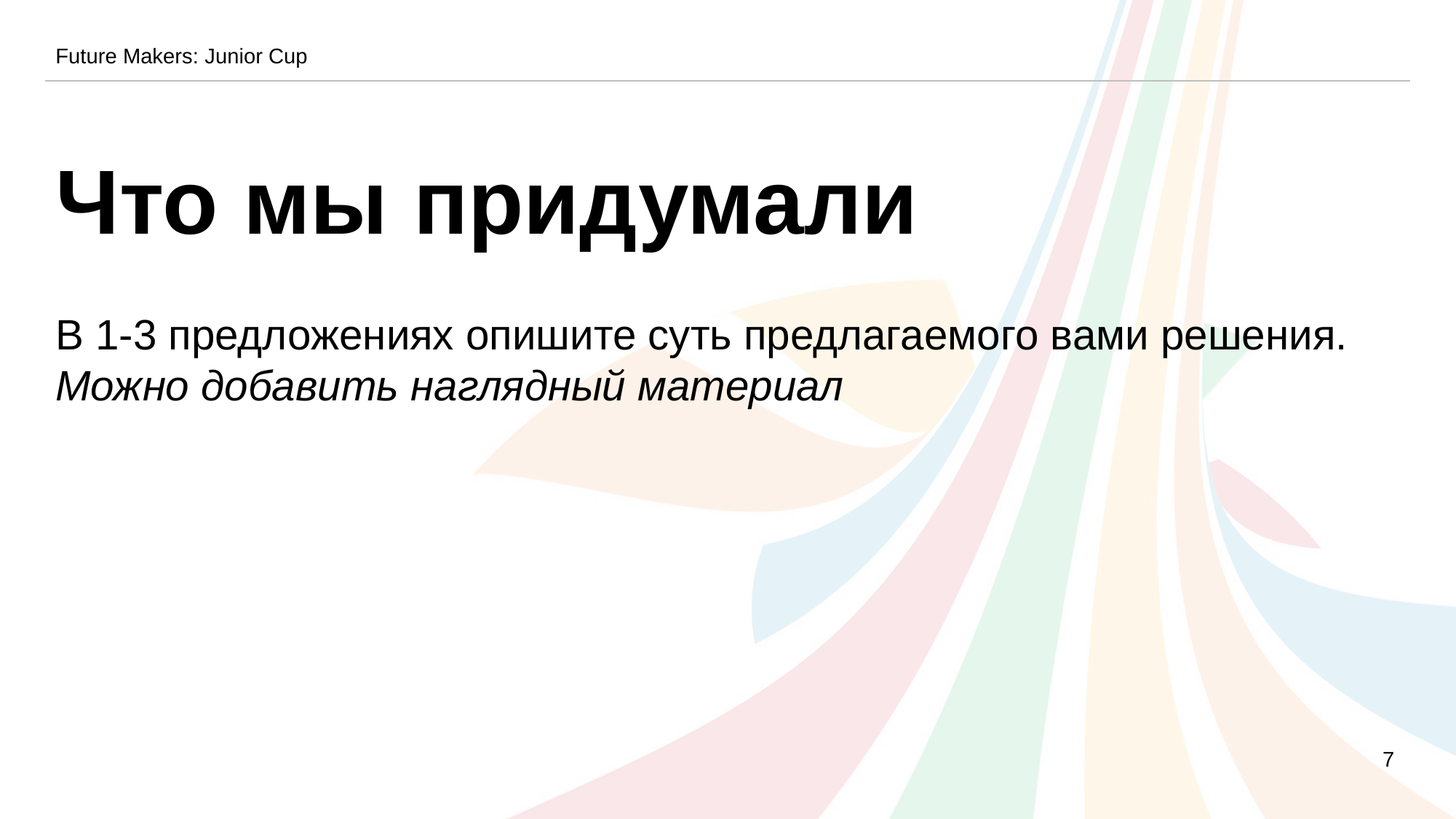

Future Makers: Junior Cup
Что мы придумали
В 1-3 предложениях опишите суть предлагаемого вами решения. Можно добавить наглядный материал
7